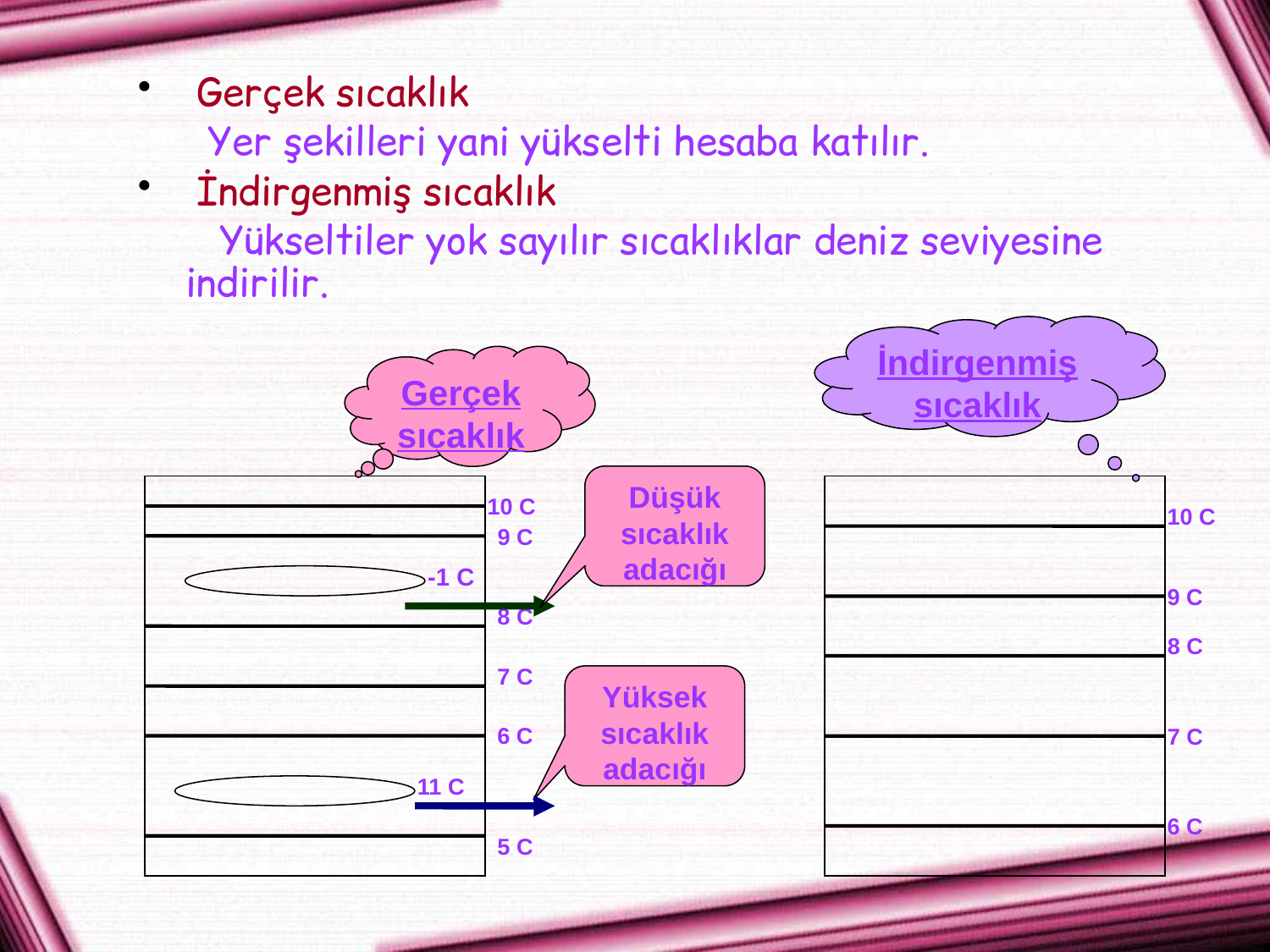

Gerçek sıcaklık
      Yer şekilleri yani yükselti hesaba katılır.
 İndirgenmiş sıcaklık
       Yükseltiler yok sayılır sıcaklıklar deniz seviyesine indirilir.
İndirgenmiş sıcaklık
Gerçek sıcaklık
Düşük sıcaklık adacığı

10 C
10 C

9 C

-1 C

9 C
8 C

8 C

7 C

Yüksek sıcaklık adacığı

6 C
7 C

11 C

6 C

5 C